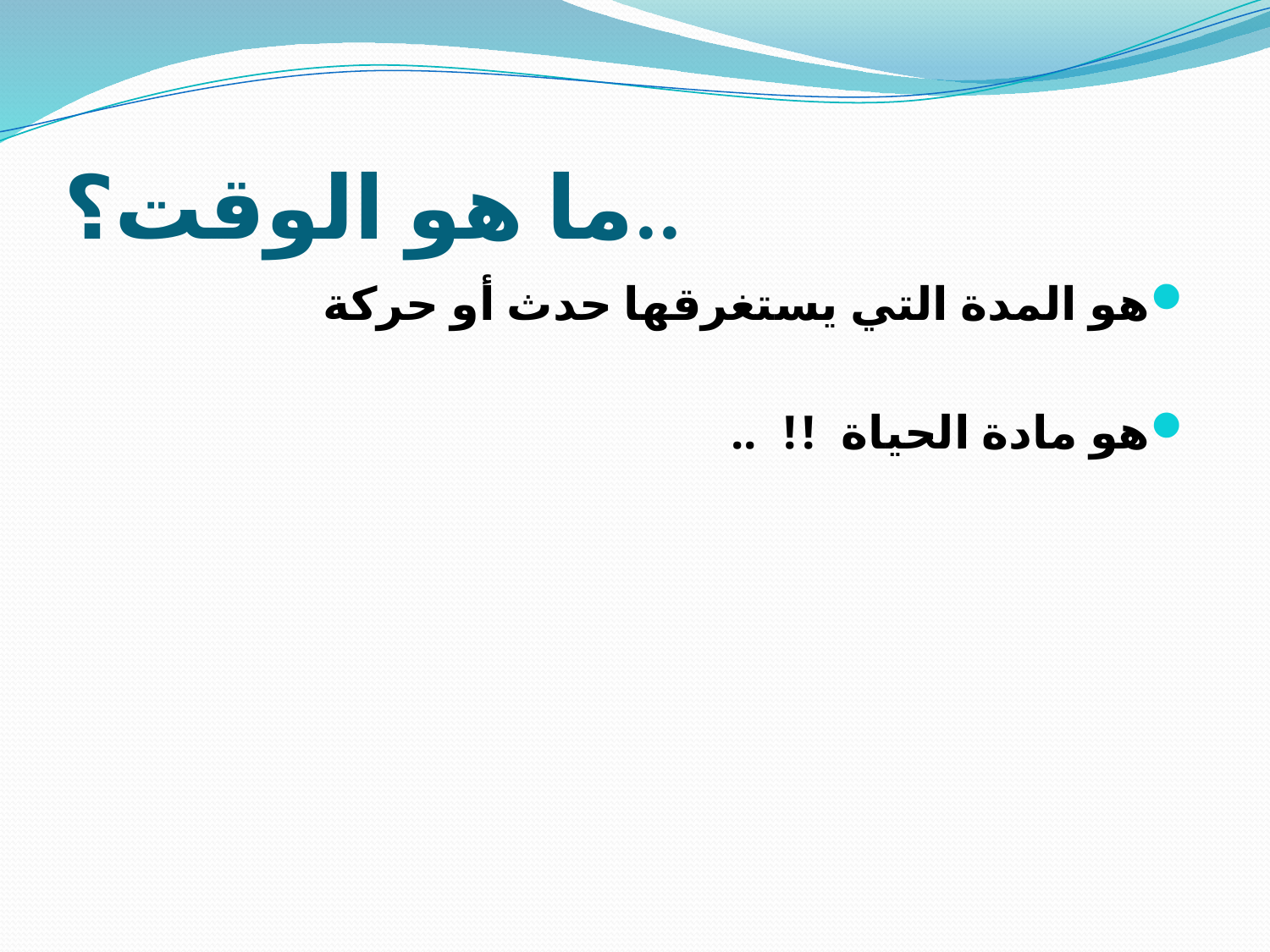

# ما هو الوقت؟..
هو المدة التي يستغرقها حدث أو حركة

هو مادة الحياة  !!  ..